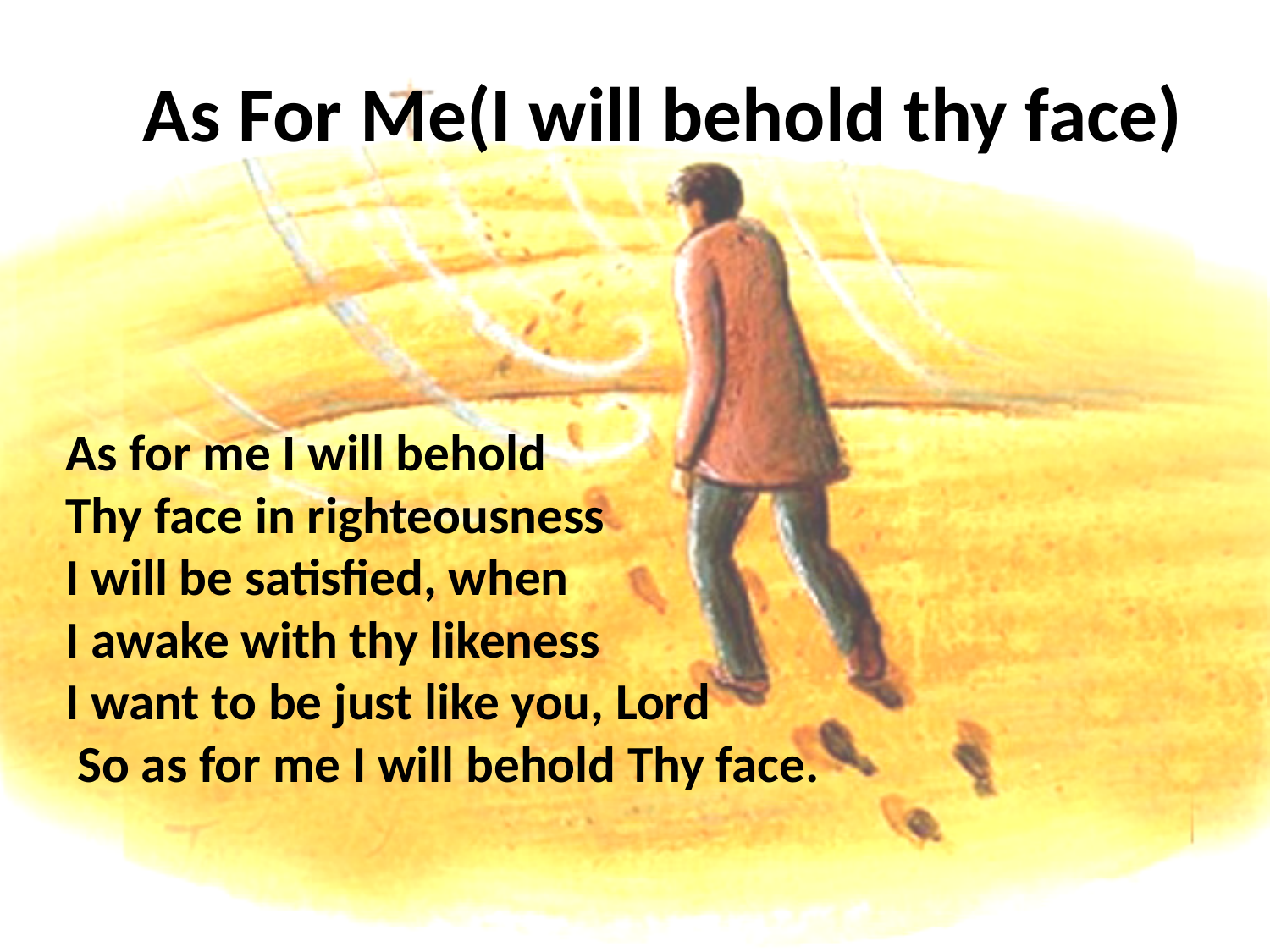

# As For Me(I will behold thy face)
As for me I will behold
Thy face in righteousness
I will be satisfied, when
I awake with thy likeness
I want to be just like you, Lord            So as for me I will behold Thy face.